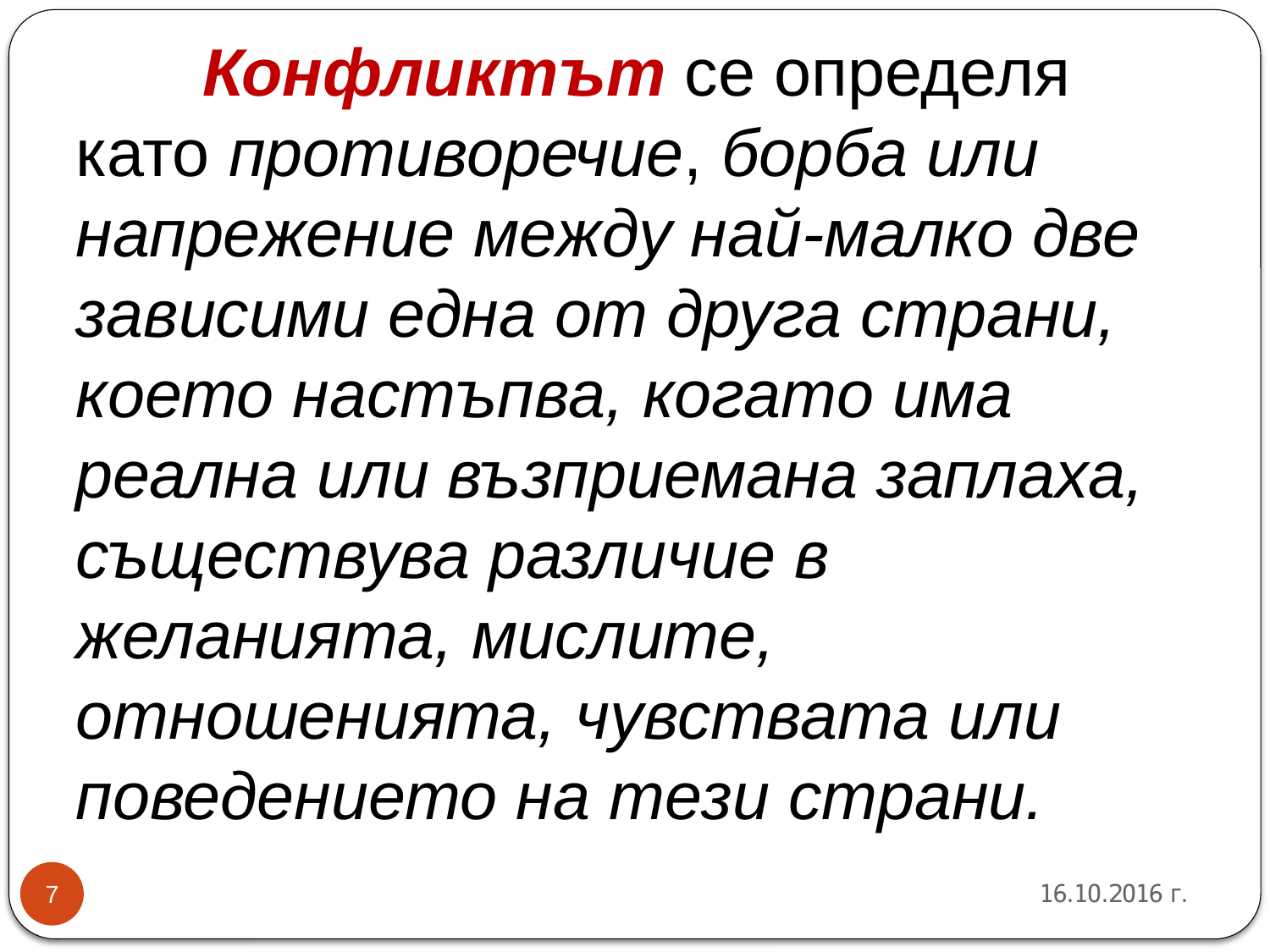

# Конфликтът се определя като противоречие, борба или напрежение между най-малко две зависими една от друга страни, което настъпва, когато има реална или възприемана заплаха,  съществува различие в желанията, мислите, отношенията, чувствата или поведението на тези страни.
16.10.2016 г.
7